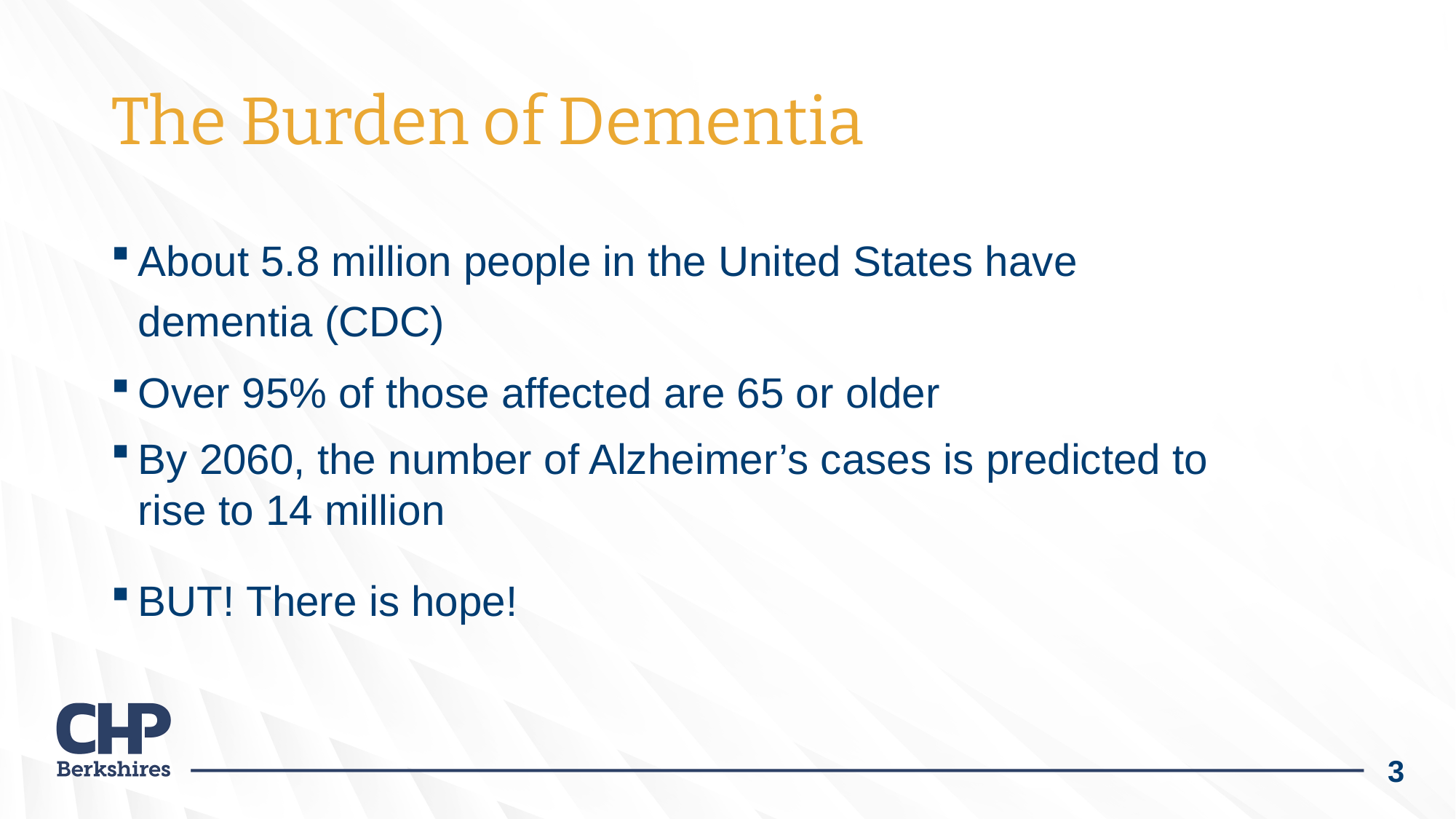

# The Burden of Dementia
About 5.8 million people in the United States have dementia (CDC)
Over 95% of those affected are 65 or older
By 2060, the number of Alzheimer’s cases is predicted to rise to 14 million
BUT! There is hope!
3